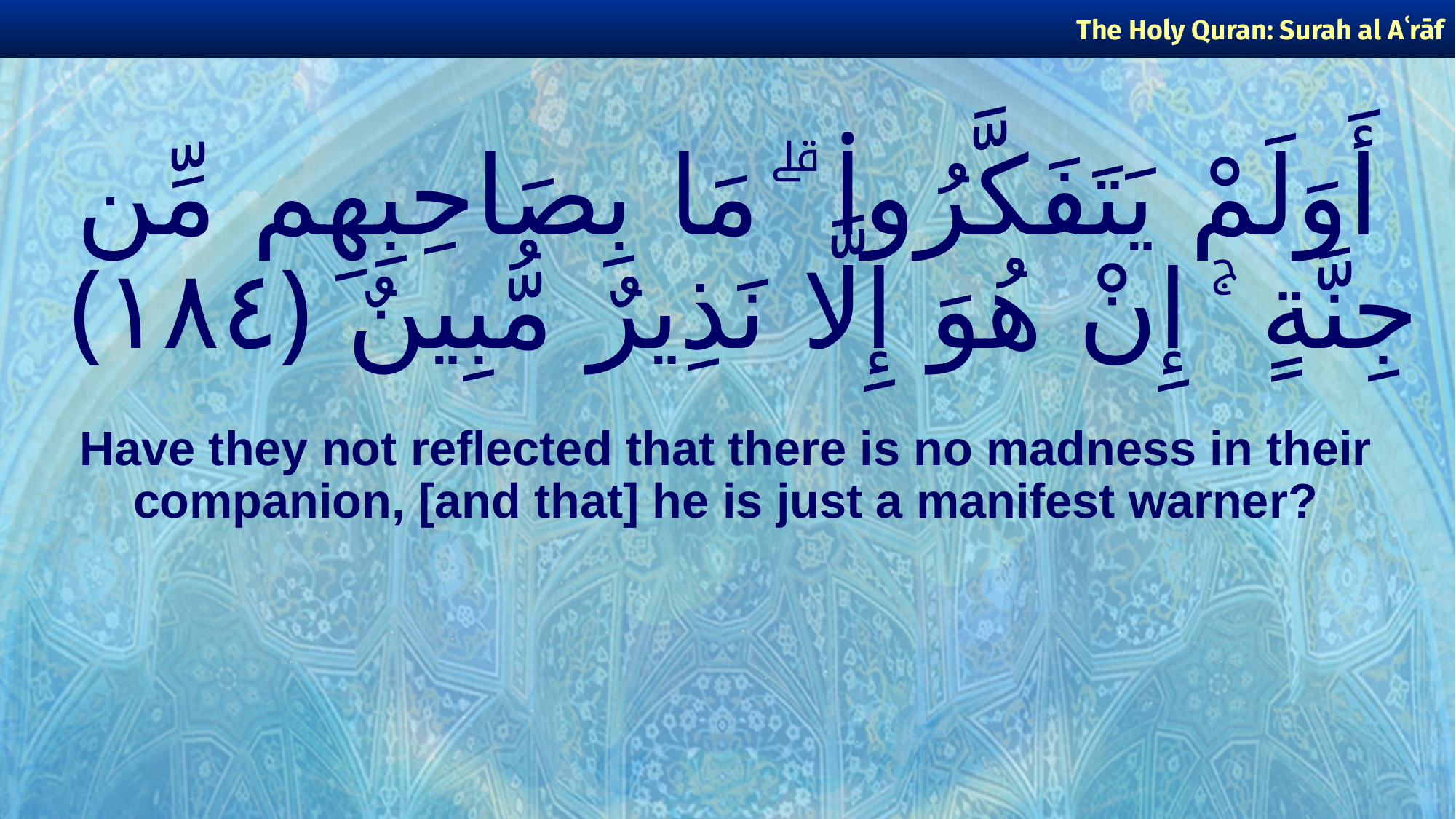

The Holy Quran: Surah al­ Aʿrāf
# أَوَلَمْ يَتَفَكَّرُوا۟ ۗ مَا بِصَاحِبِهِم مِّن جِنَّةٍ ۚ إِنْ هُوَ إِلَّا نَذِيرٌ مُّبِينٌ ﴿١٨٤﴾
Have they not reflected that there is no madness in their companion, [and that] he is just a manifest warner?